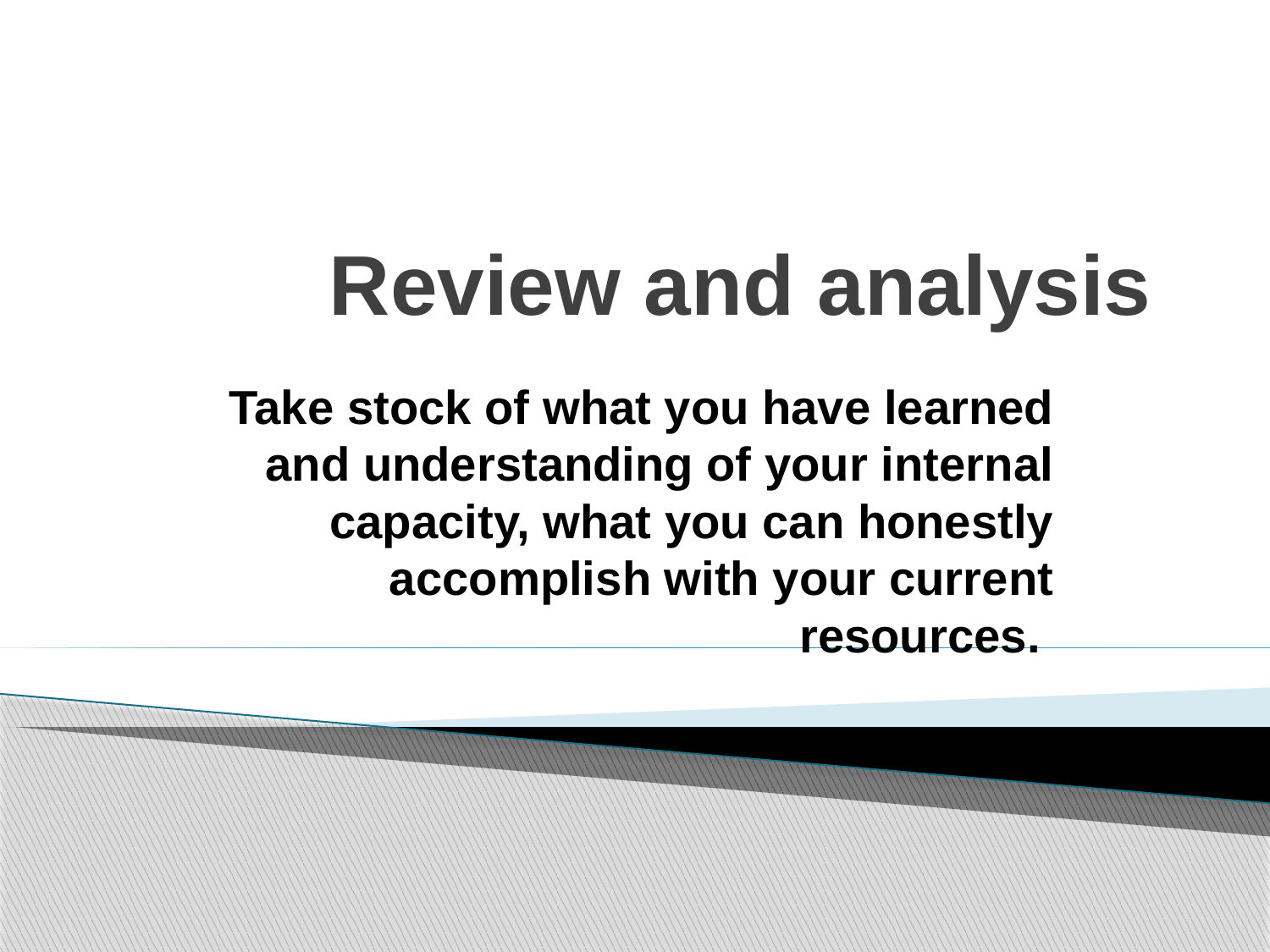

# Review and analysis
Take stock of what you have learned and understanding of your internal capacity, what you can honestly accomplish with your current resources.